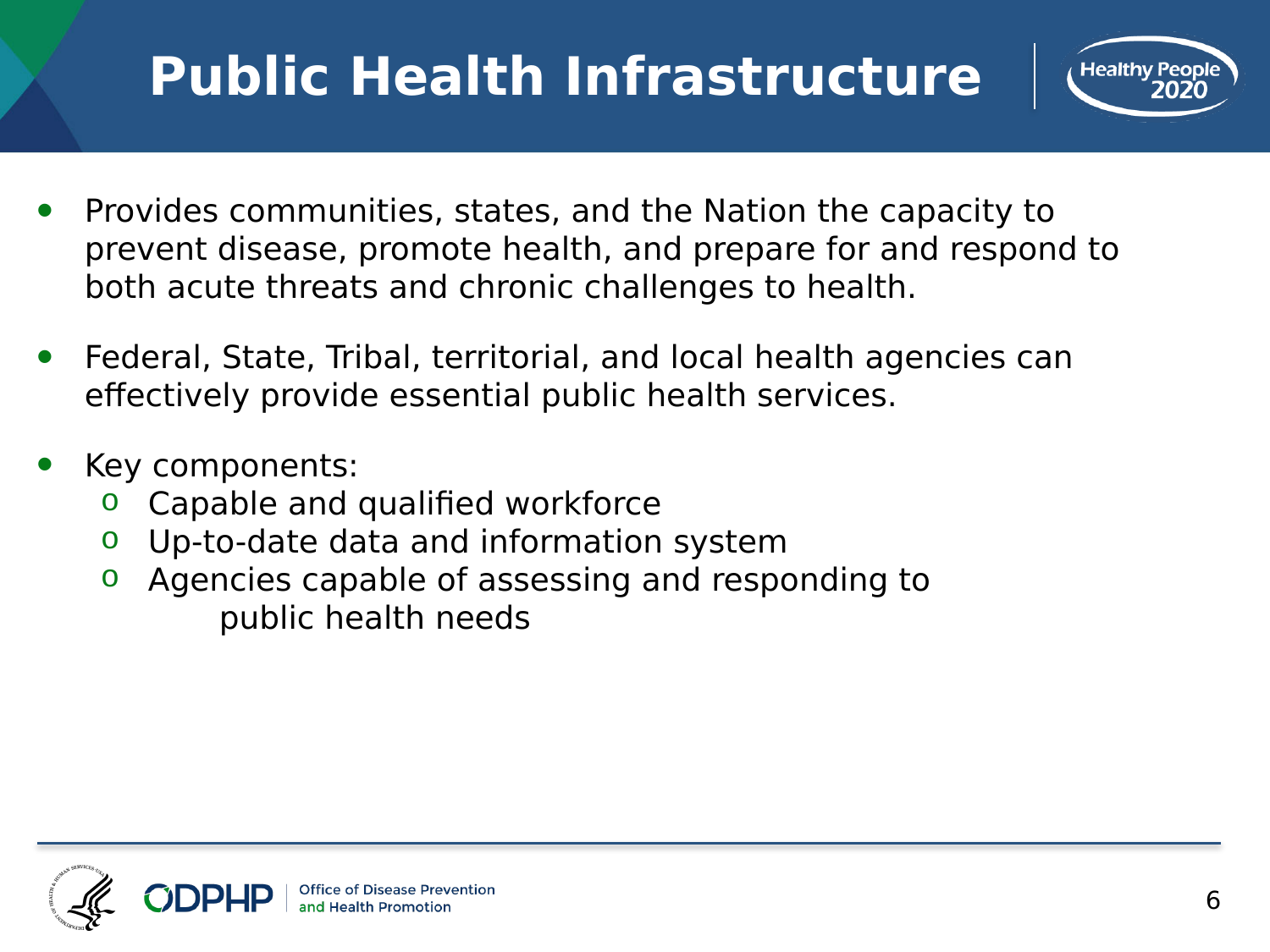

# Public Health Infrastructure
Provides communities, states, and the Nation the capacity to prevent disease, promote health, and prepare for and respond to both acute threats and chronic challenges to health.
Federal, State, Tribal, territorial, and local health agencies can  effectively provide essential public health services.
Key components:
Capable and qualified workforce
Up-to-date data and information system
Agencies capable of assessing and responding to                                public health needs
6